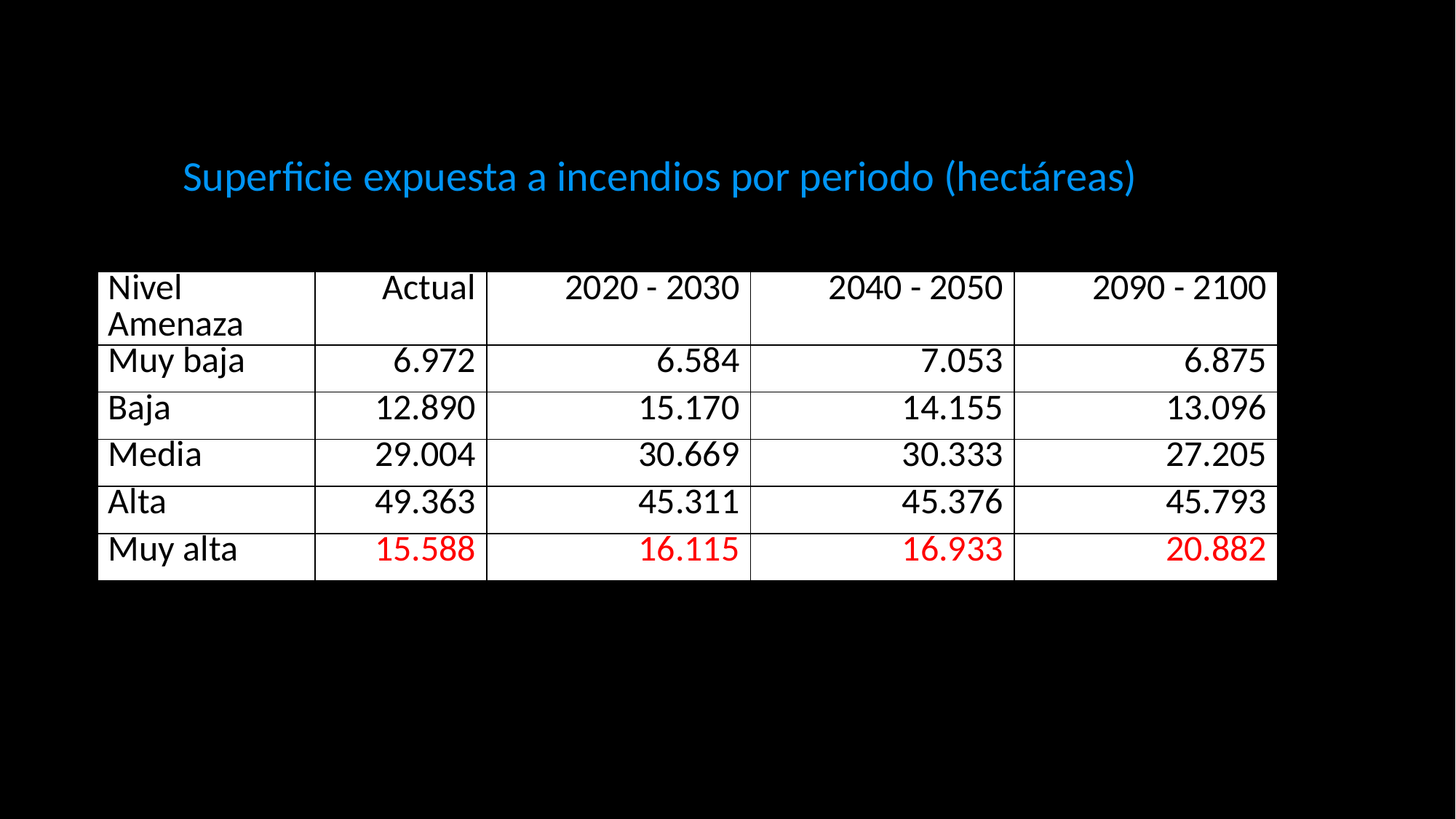

Superficie expuesta a incendios por periodo (hectáreas)
| Nivel Amenaza | Actual | 2020 - 2030 | 2040 - 2050 | 2090 - 2100 |
| --- | --- | --- | --- | --- |
| Muy baja | 6.972 | 6.584 | 7.053 | 6.875 |
| Baja | 12.890 | 15.170 | 14.155 | 13.096 |
| Media | 29.004 | 30.669 | 30.333 | 27.205 |
| Alta | 49.363 | 45.311 | 45.376 | 45.793 |
| Muy alta | 15.588 | 16.115 | 16.933 | 20.882 |